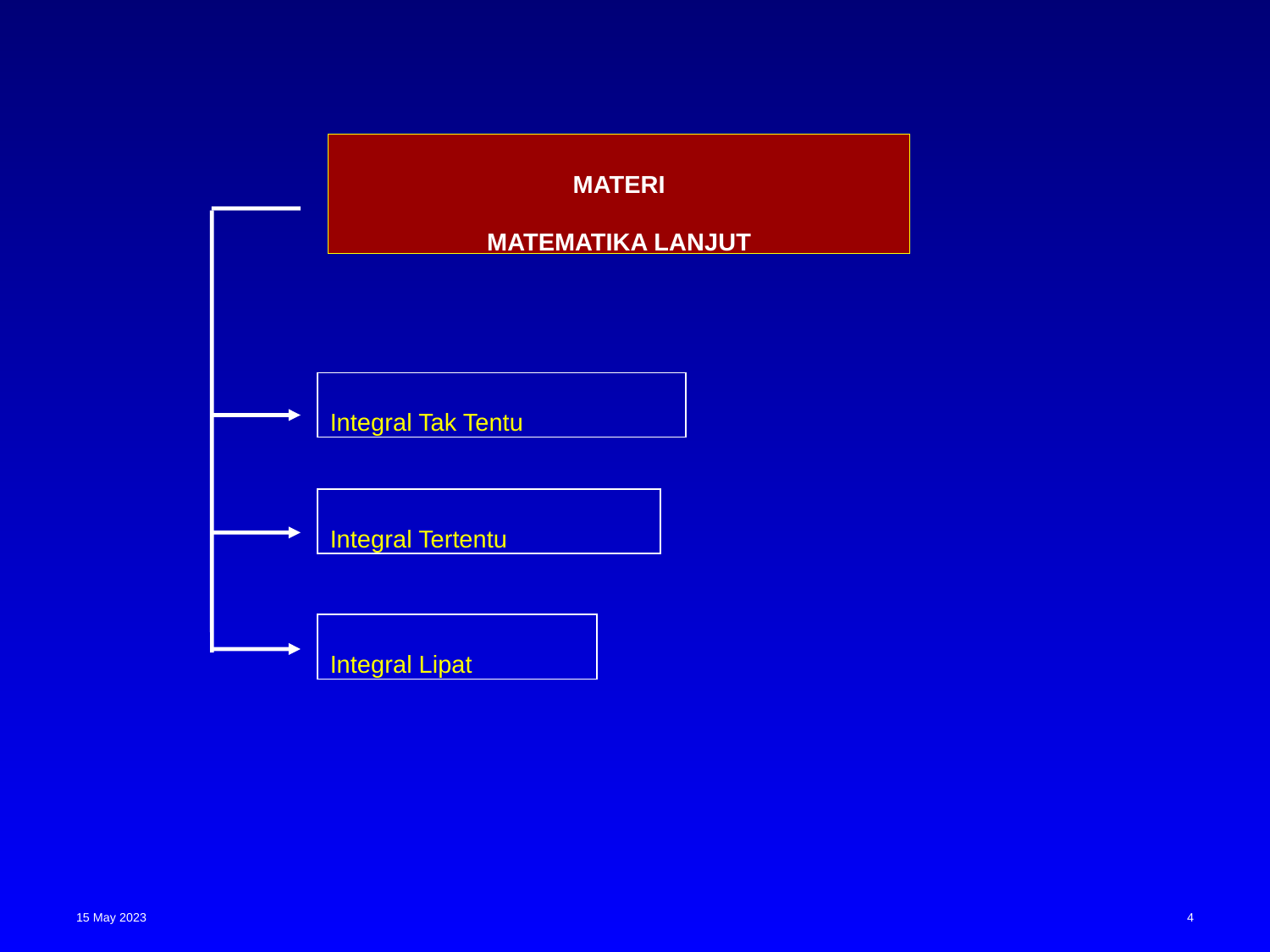

MATERI
MATEMATIKA LANJUT

Integral Tak Tentu

Integral Tertentu

Integral Lipat

15 May 2023

4